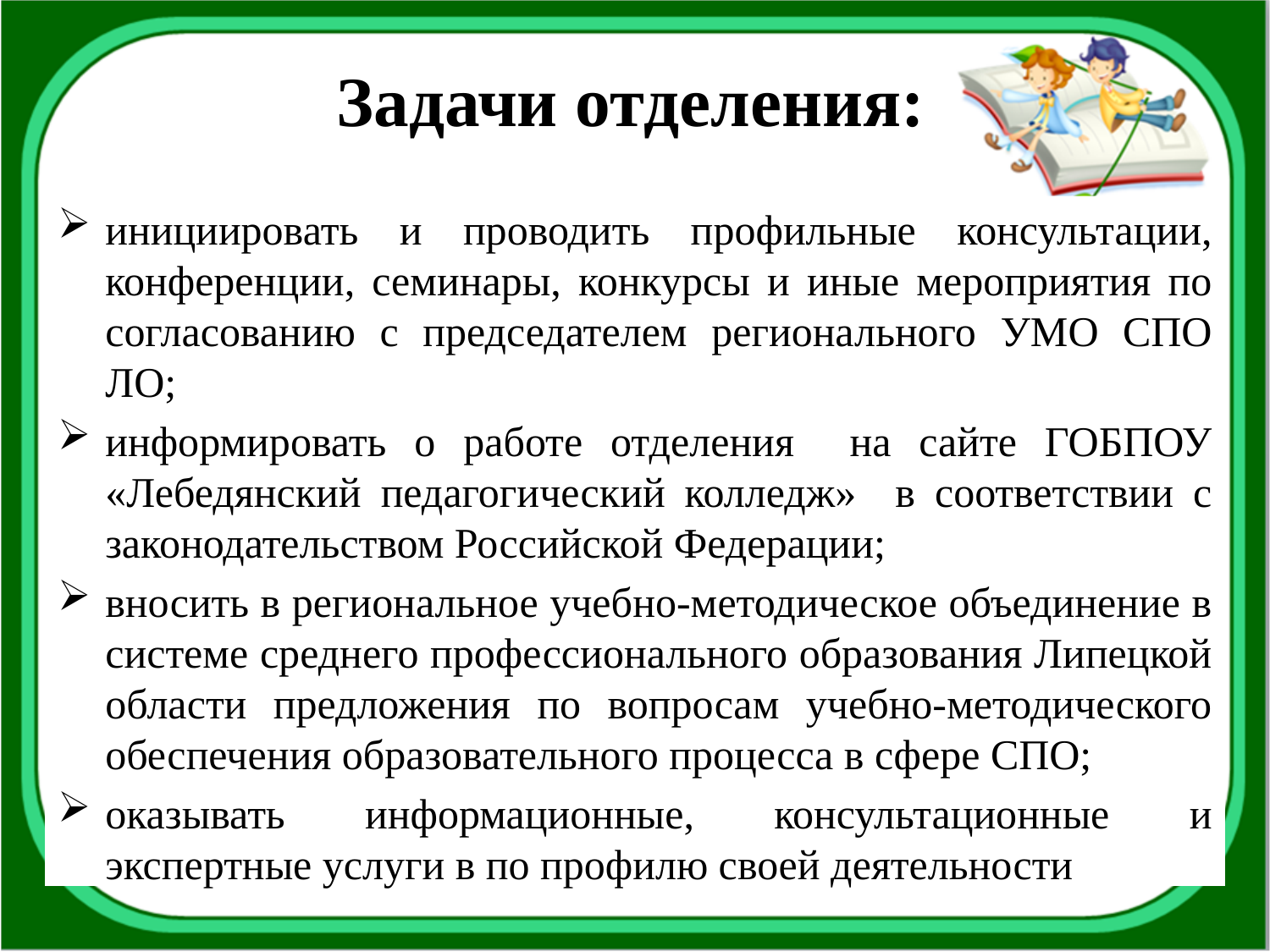

# Задачи отделения:
инициировать и проводить профильные консультации, конференции, семинары, конкурсы и иные мероприятия по согласованию с председателем регионального УМО СПО ЛО;
информировать о работе отделения  на сайте ГОБПОУ «Лебедянский педагогический колледж»  в соответствии с законодательством Российской Федерации;
вносить в региональное учебно-методическое объединение в системе среднего профессионального образования Липецкой области предложения по вопросам учебно-методического обеспечения образовательного процесса в сфере СПО;
оказывать информационные, консультационные и экспертные услуги в по профилю своей деятельности